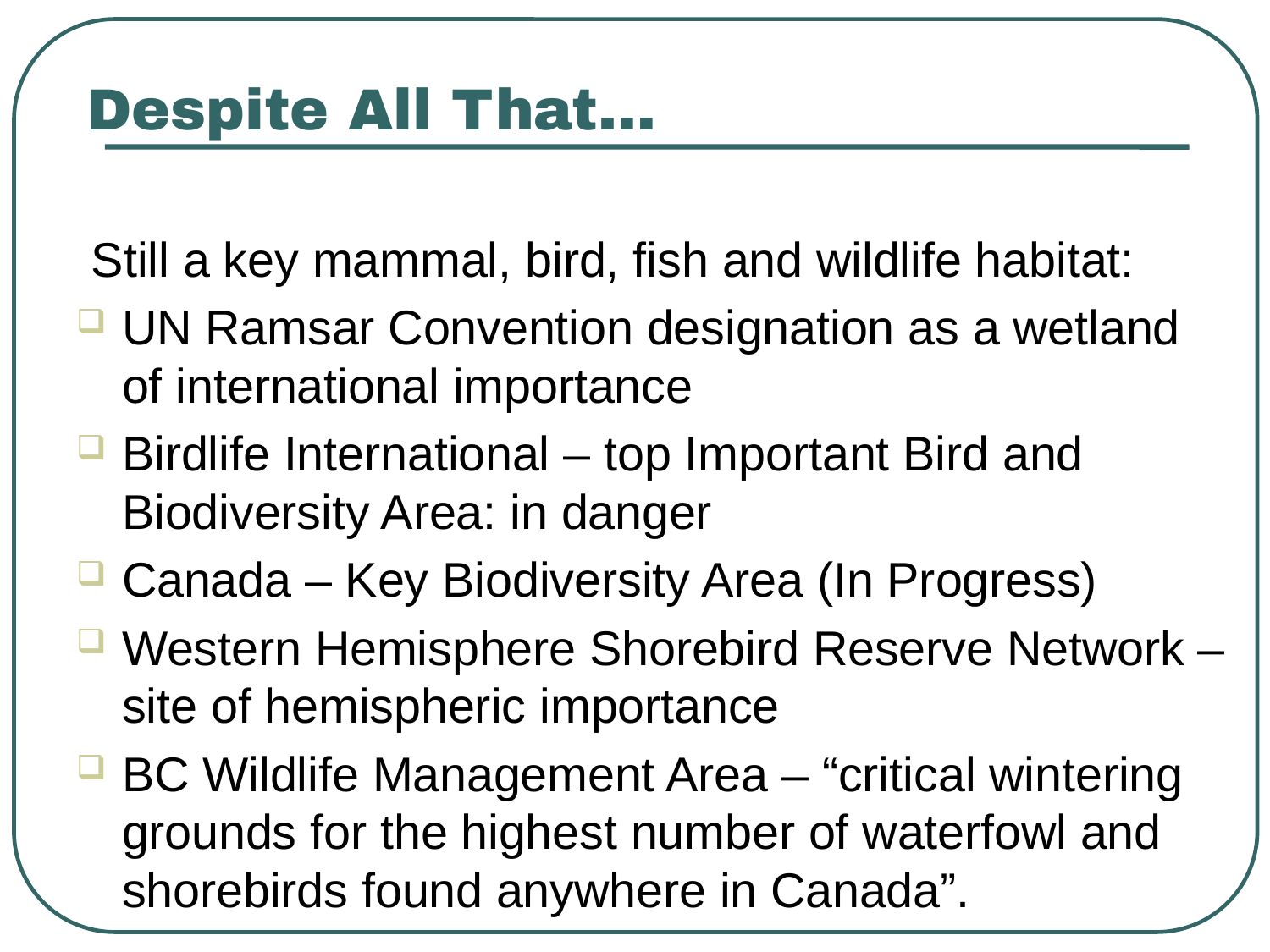

# Despite All That…
Still a key mammal, bird, fish and wildlife habitat:
UN Ramsar Convention designation as a wetland of international importance
Birdlife International – top Important Bird and Biodiversity Area: in danger
Canada – Key Biodiversity Area (In Progress)
Western Hemisphere Shorebird Reserve Network – site of hemispheric importance
BC Wildlife Management Area – “critical wintering grounds for the highest number of waterfowl and shorebirds found anywhere in Canada”.